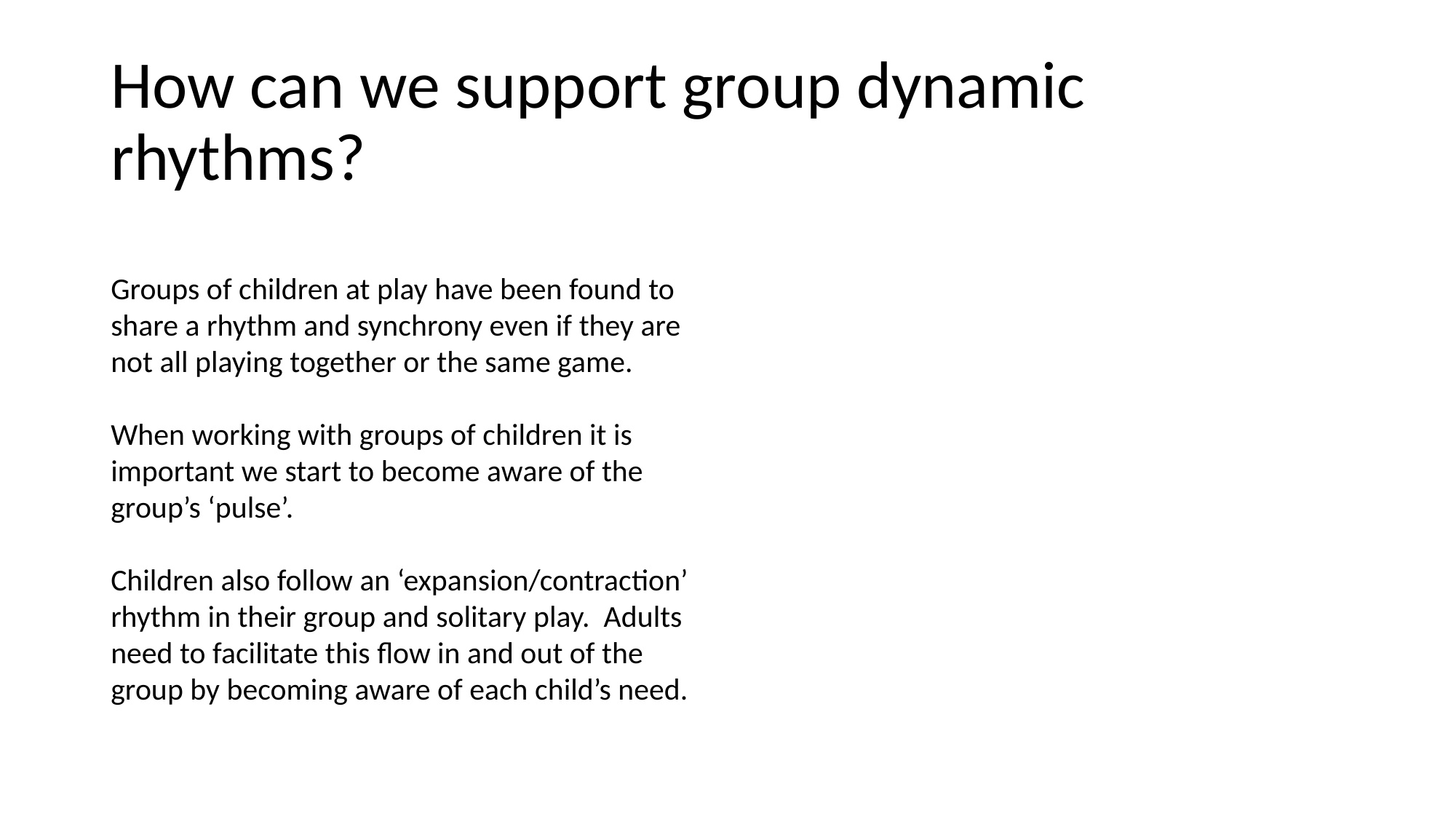

# How can we support group dynamic rhythms?
Groups of children at play have been found to share a rhythm and synchrony even if they are not all playing together or the same game.

When working with groups of children it is important we start to become aware of the group’s ‘pulse’.

Children also follow an ‘expansion/contraction’ rhythm in their group and solitary play.  Adults need to facilitate this flow in and out of the group by becoming aware of each child’s need.